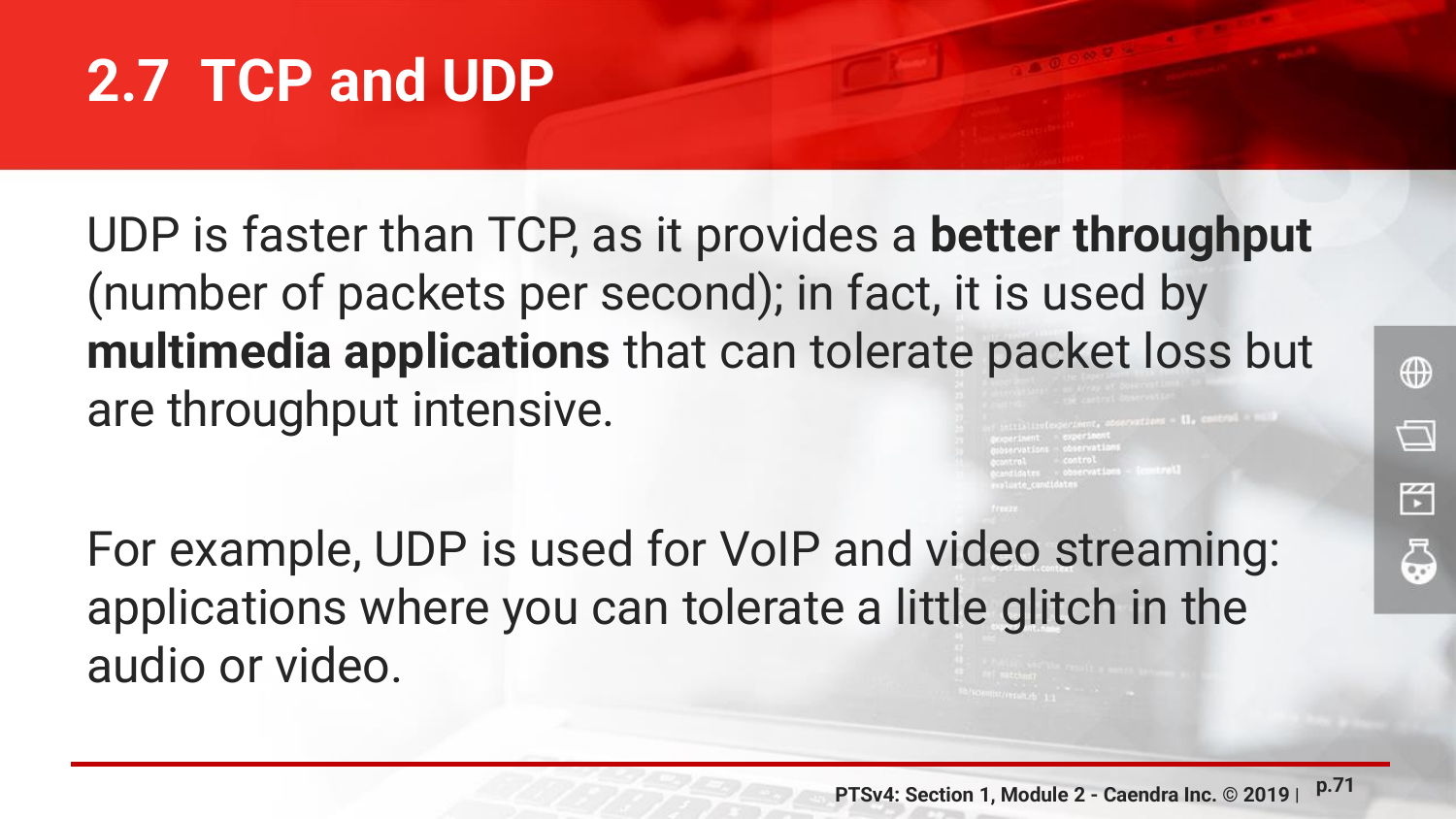

2.7  TCP and UDP
UDP is faster than TCP, as it provides a better throughput (number of packets per second); in fact, it is used by multimedia applications that can tolerate packet loss but are throughput intensive.

For example, UDP is used for VoIP and video streaming: applications where you can tolerate a little glitch in the audio or video.

PTSv4: Section 1, Module 2 - Caendra Inc. © 2019 |
p.71